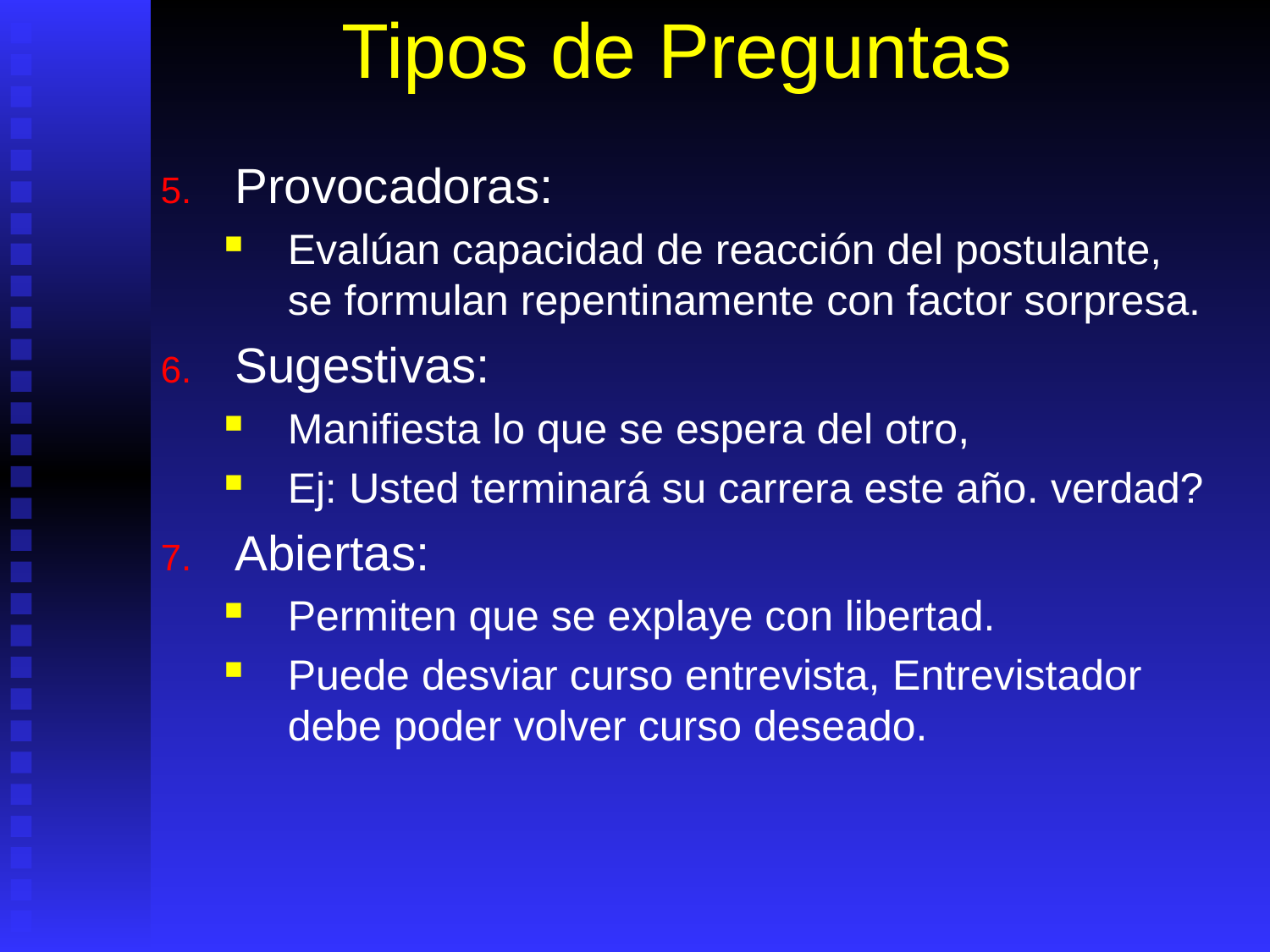

# Tipos de Preguntas
Provocadoras:
Evalúan capacidad de reacción del postulante, se formulan repentinamente con factor sorpresa.
Sugestivas:
Manifiesta lo que se espera del otro,
Ej: Usted terminará su carrera este año. verdad?
Abiertas:
Permiten que se explaye con libertad.
Puede desviar curso entrevista, Entrevistador debe poder volver curso deseado.